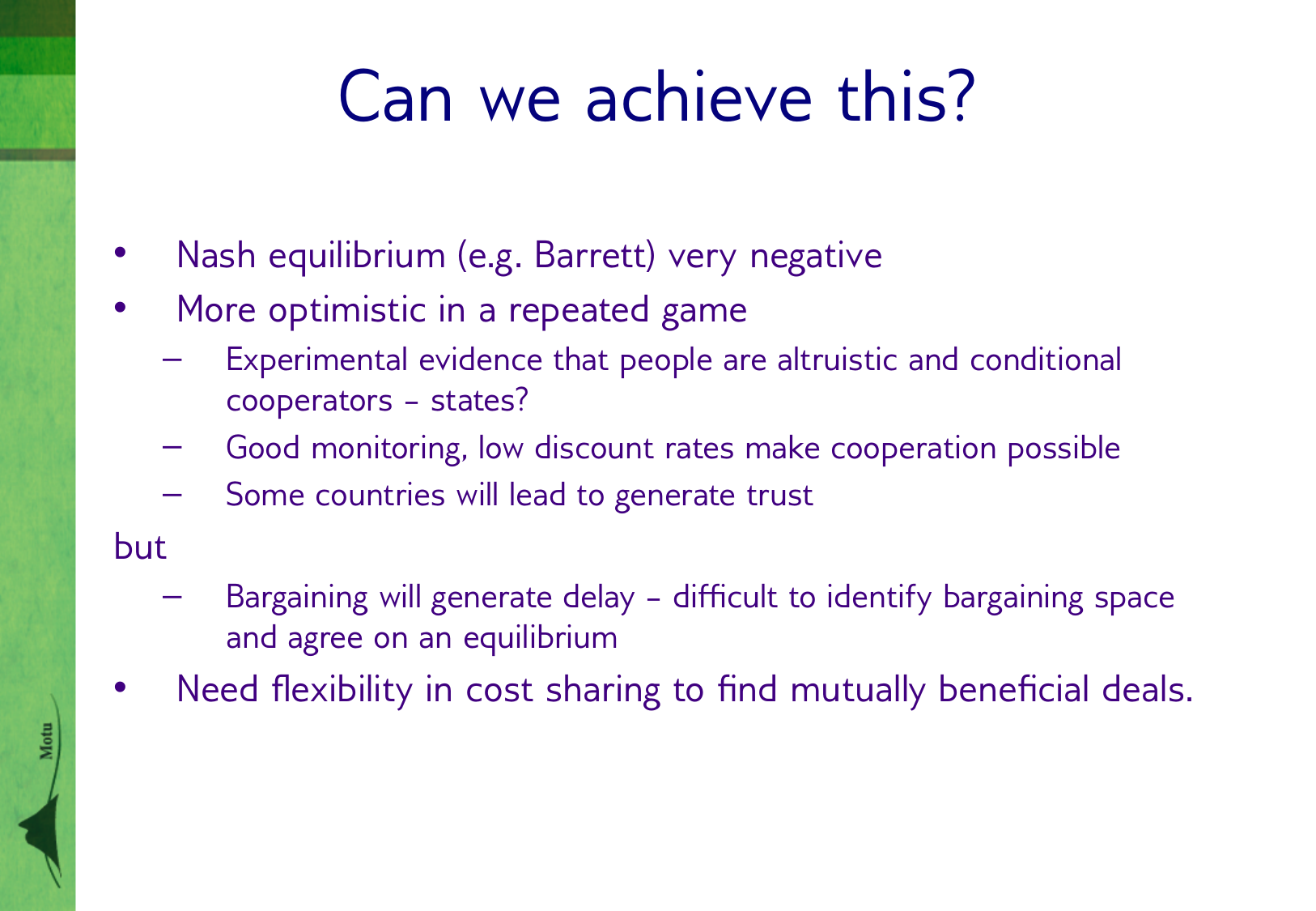

# Can we achieve this?
Nash equilibrium (e.g. Barrett) very negative
More optimistic in a repeated game
Experimental evidence that people are altruistic and conditional cooperators – states?
Good monitoring, low discount rates make cooperation possible
Some countries will lead to generate trust
but
Bargaining will generate delay – difficult to identify bargaining space and agree on an equilibrium
Need flexibility in cost sharing to find mutually beneficial deals.